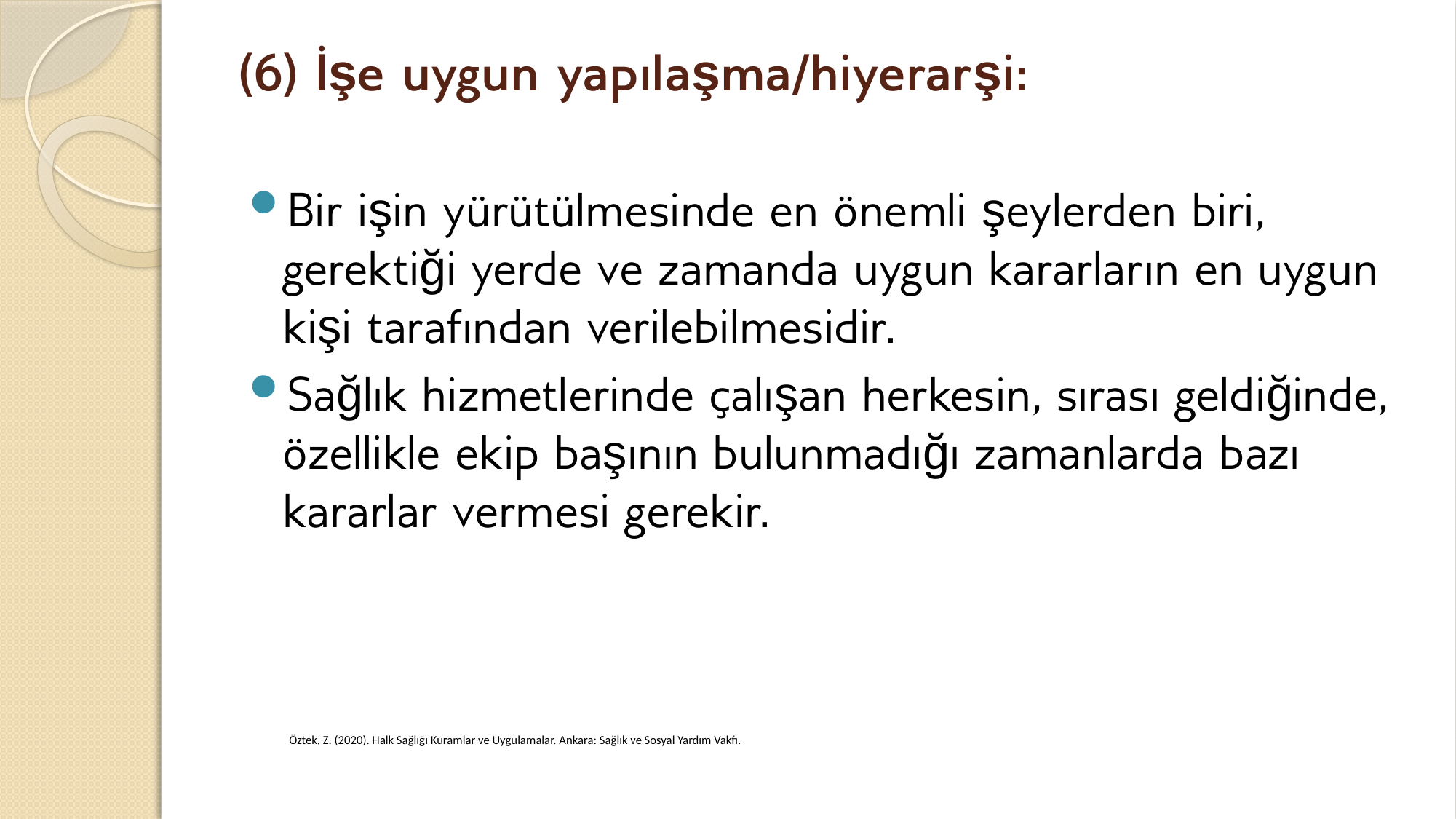

# (6) İşe uygun yapılaşma/hiyerarşi:
Bir işin yürütülmesinde en önemli şeylerden biri, gerektiği yerde ve zamanda uygun kararların en uygun kişi tarafından verilebilmesidir.
Sağlık hizmetlerinde çalışan herkesin, sırası geldiğinde, özellikle ekip başının bulunmadığı zamanlarda bazı kararlar vermesi gerekir.
Öztek, Z. (2020). Halk Sağlığı Kuramlar ve Uygulamalar. Ankara: Sağlık ve Sosyal Yardım Vakfı.